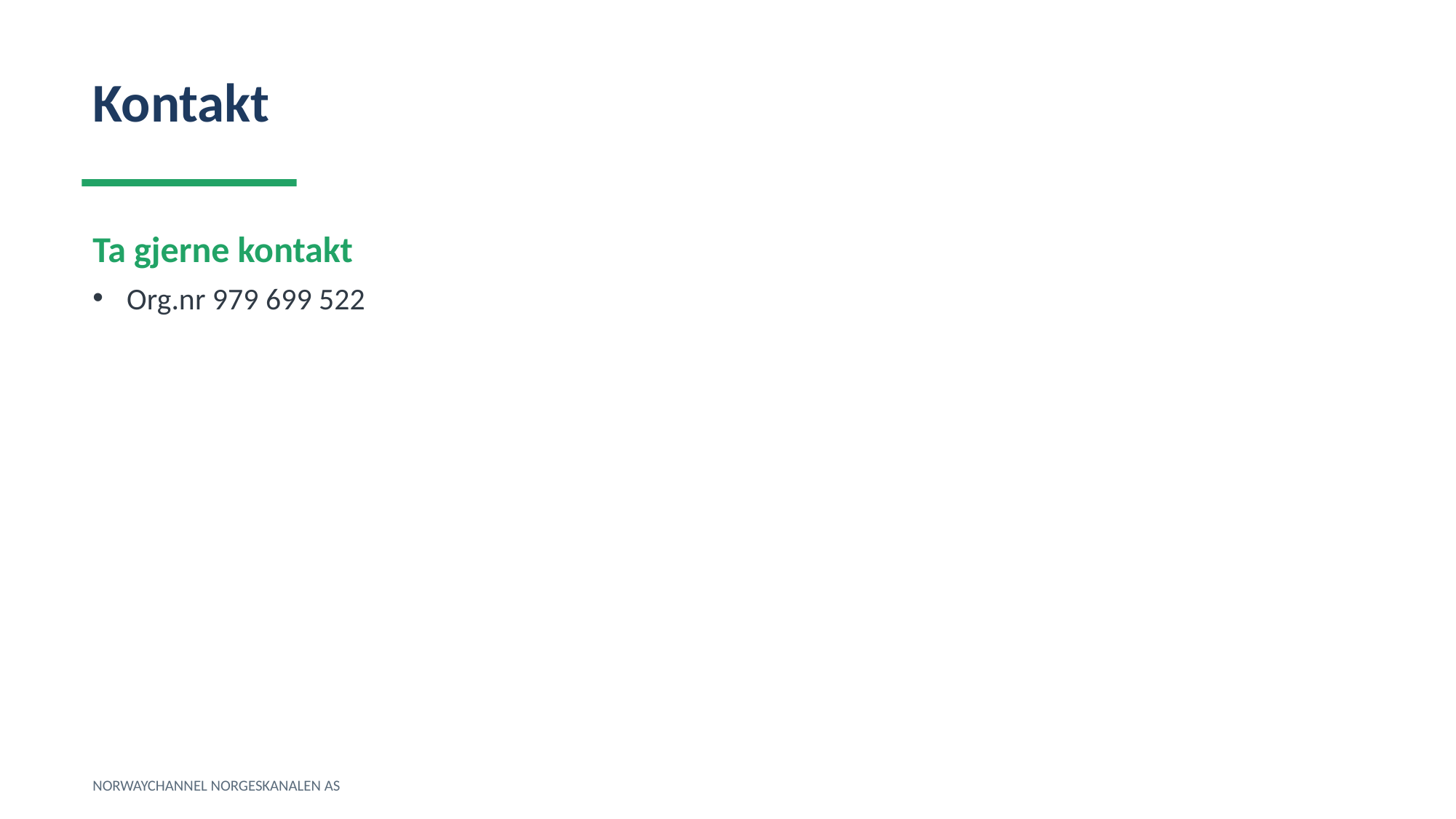

Kontakt

Ta gjerne kontakt
Org.nr 979 699 522
NORWAYCHANNEL NORGESKANALEN AS